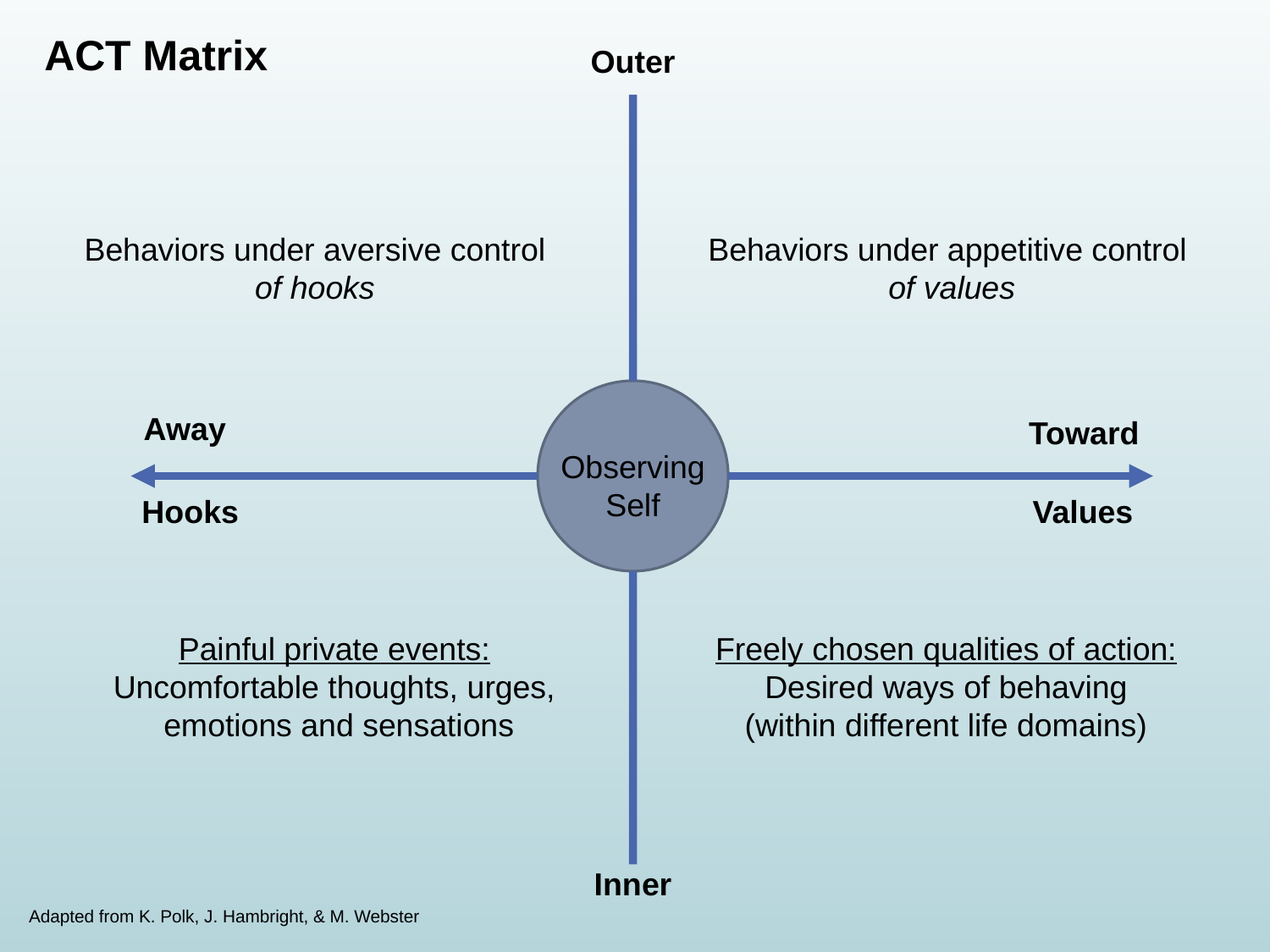

ACT Matrix
Outer
Behaviors under appetitive control
 of values
Behaviors under aversive control
of hooks

Away
Toward
Observing
Self
Hooks
Values
Painful private events:
Uncomfortable thoughts, urges,
 emotions and sensations
Freely chosen qualities of action:
Desired ways of behaving
(within different life domains)
Inner
Adapted from K. Polk, J. Hambright, & M. Webster